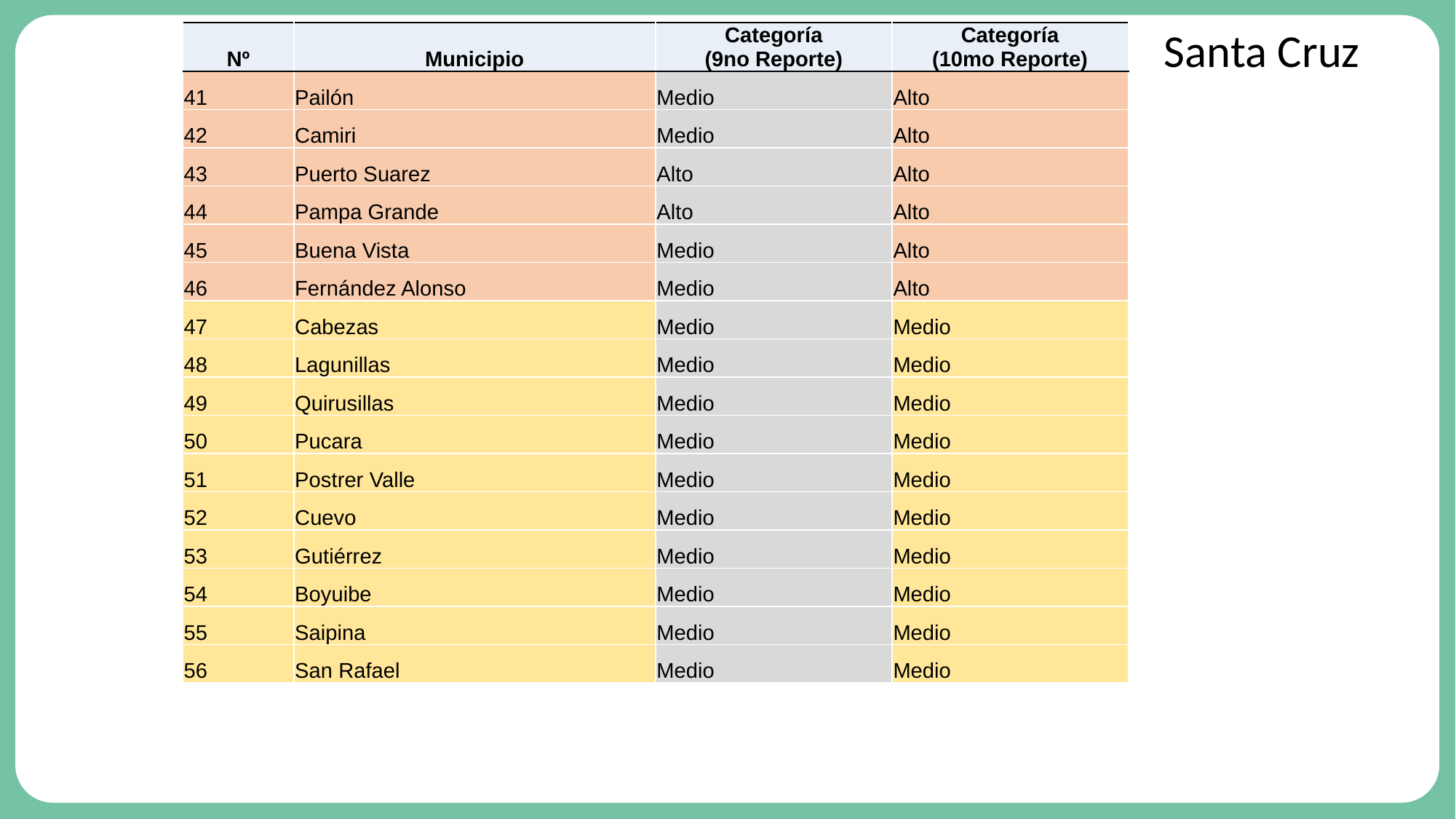

# Santa Cruz
| Nº | Municipio | Categoría (9no Reporte) | Categoría (10mo Reporte) |
| --- | --- | --- | --- |
| 41 | Pailón | Medio | Alto |
| 42 | Camiri | Medio | Alto |
| 43 | Puerto Suarez | Alto | Alto |
| 44 | Pampa Grande | Alto | Alto |
| 45 | Buena Vista | Medio | Alto |
| 46 | Fernández Alonso | Medio | Alto |
| 47 | Cabezas | Medio | Medio |
| 48 | Lagunillas | Medio | Medio |
| 49 | Quirusillas | Medio | Medio |
| 50 | Pucara | Medio | Medio |
| 51 | Postrer Valle | Medio | Medio |
| 52 | Cuevo | Medio | Medio |
| 53 | Gutiérrez | Medio | Medio |
| 54 | Boyuibe | Medio | Medio |
| 55 | Saipina | Medio | Medio |
| 56 | San Rafael | Medio | Medio |